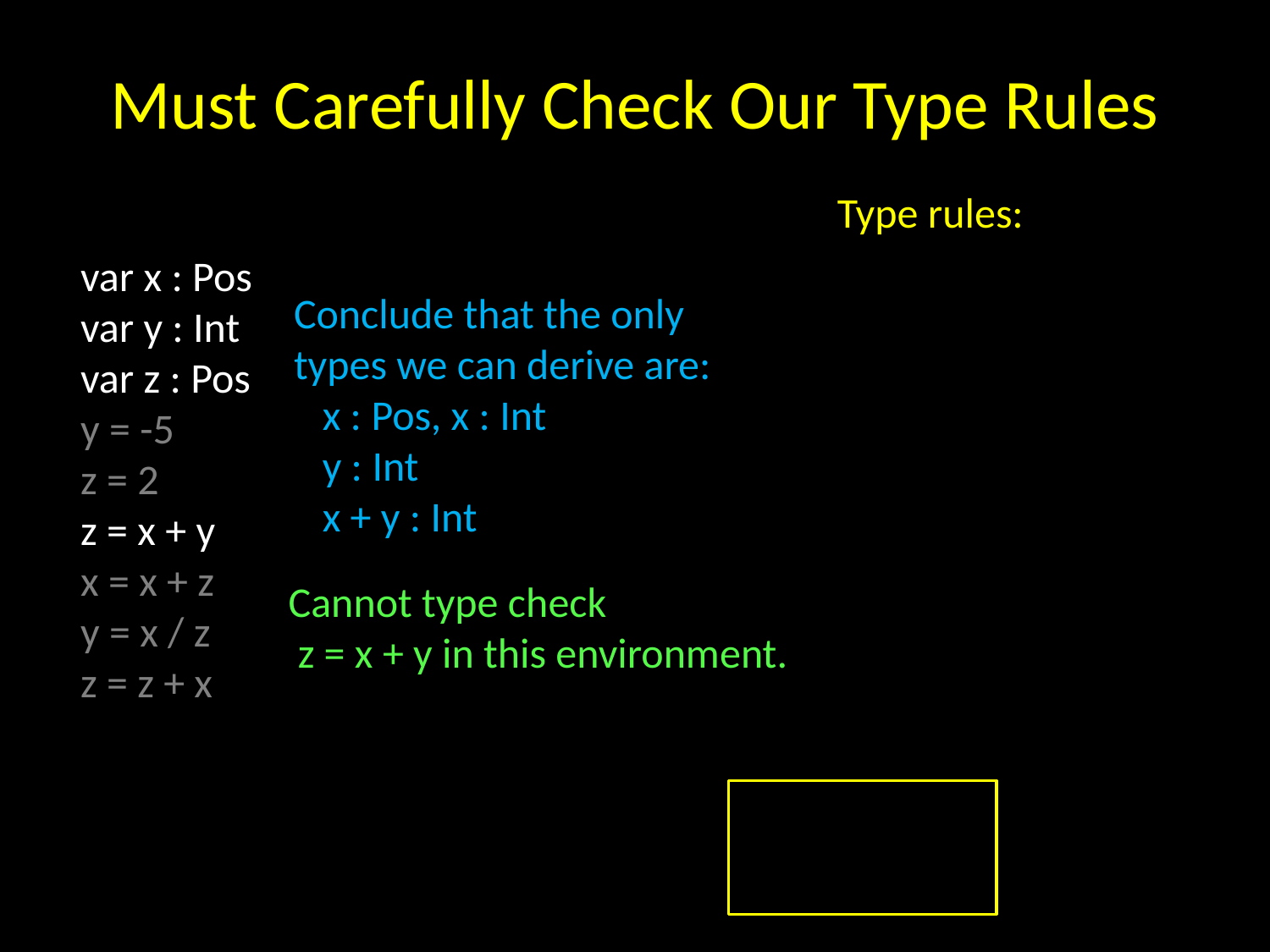

# Must Carefully Check Our Type Rules
Type rules:
var x : Pos
var y : Int
var z : Pos
y = -5
z = 2
z = x + y
x = x + z
y = x / z
z = z + x
Conclude that the only types we can derive are:
   x : Pos, x : Int
   y : Int
   x + y : Int
Cannot type check
 z = x + y in this environment.